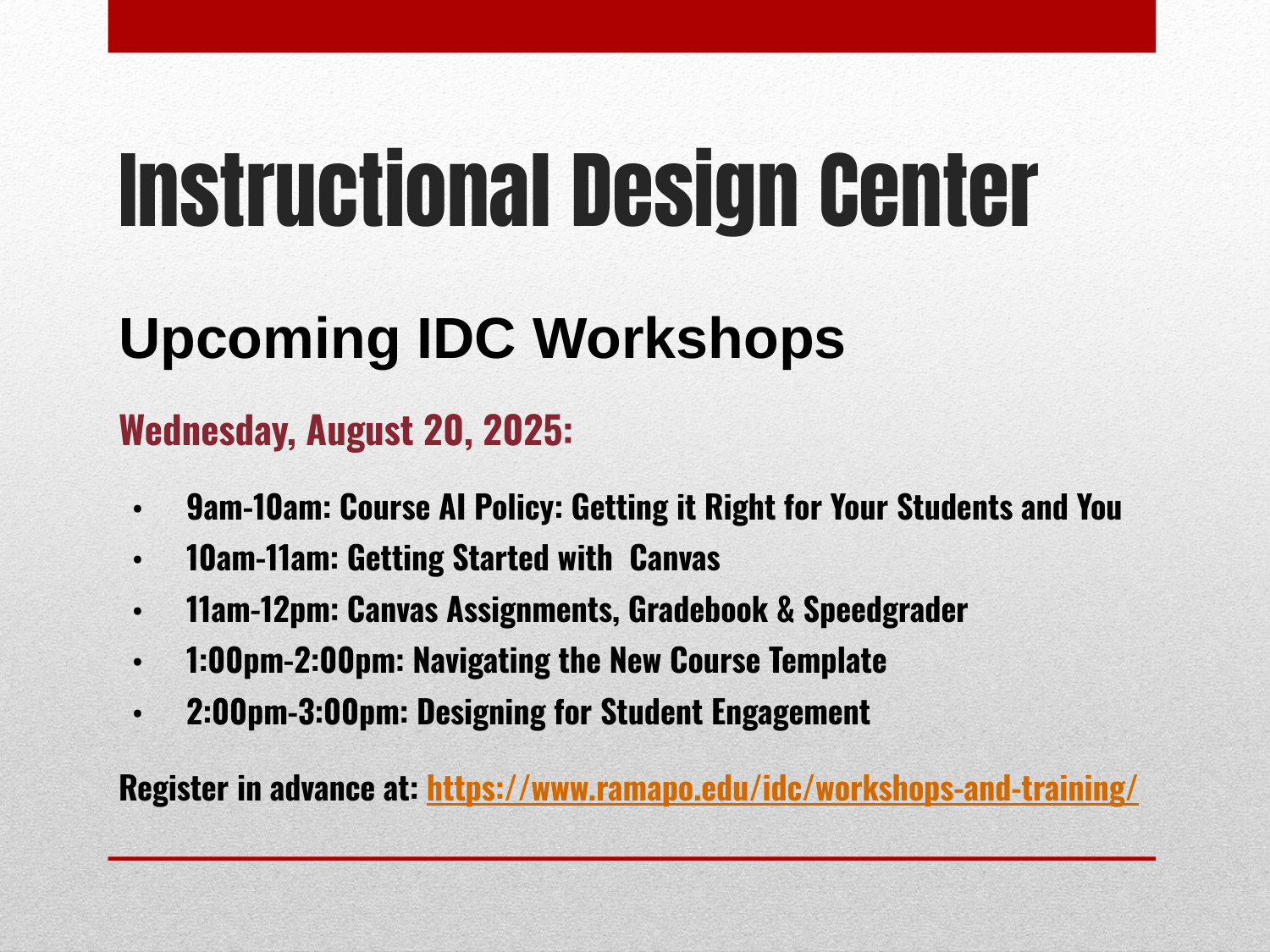

# Instructional Design Center
Upcoming IDC Workshops
Wednesday, August 20, 2025:
9am-10am: Course AI Policy: Getting it Right for Your Students and You
10am-11am: Getting Started with  Canvas
11am-12pm: Canvas Assignments, Gradebook & Speedgrader
1:00pm-2:00pm: Navigating the New Course Template
2:00pm-3:00pm: Designing for Student Engagement
Register in advance at: https://www.ramapo.edu/idc/workshops-and-training/